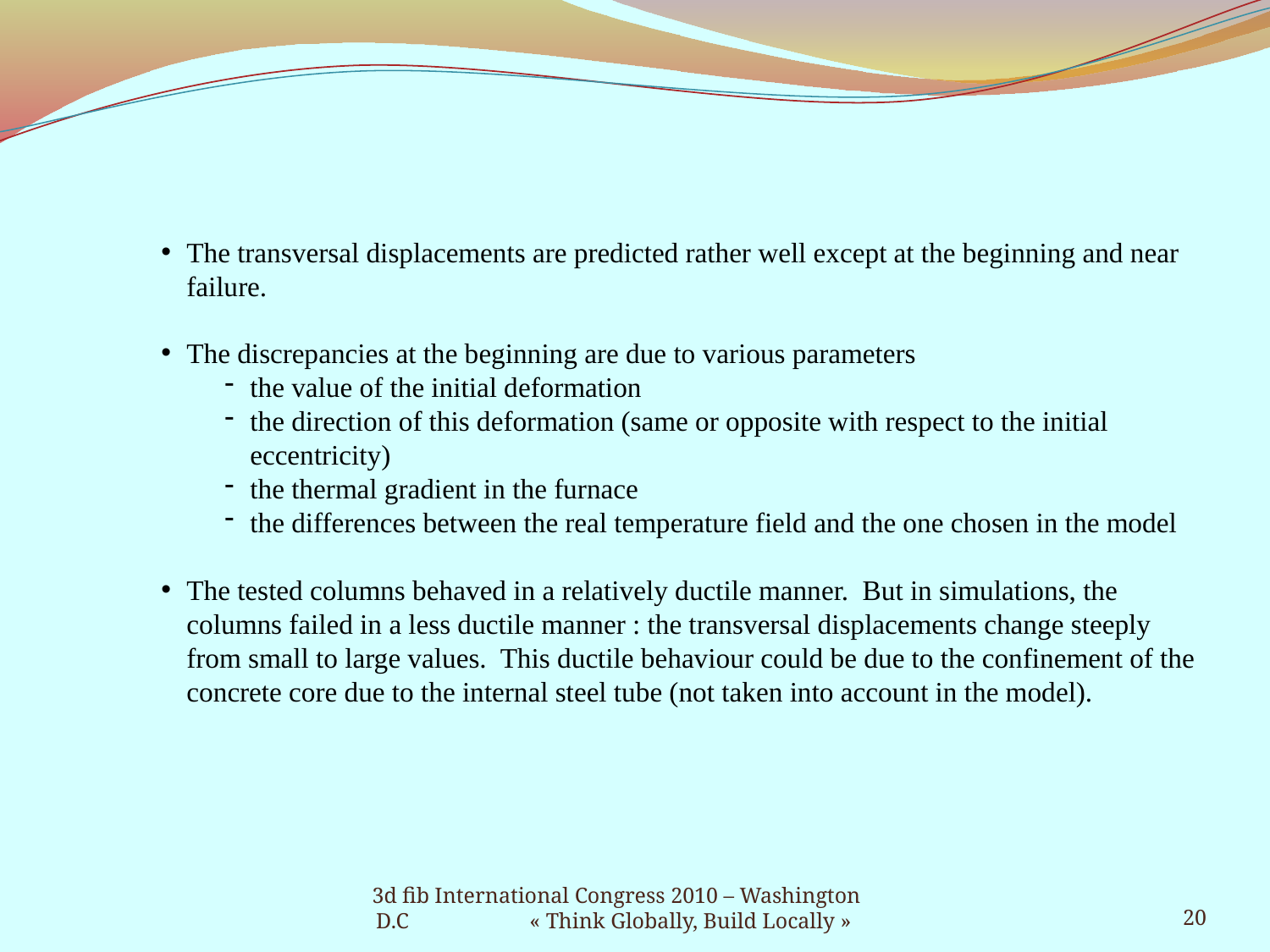

The transversal displacements are predicted rather well except at the beginning and near   failure.

The discrepancies at the beginning are due to various parameters
the value of the initial deformation
the direction of this deformation (same or opposite with respect to the initial  eccentricity)
the thermal gradient in the furnace
the differences between the real temperature field and the one chosen in the model

The tested columns behaved in a relatively ductile manner.  But in simulations, the columns failed in a less ductile manner : the transversal displacements change steeply from small to large values.  This ductile behaviour could be due to the confinement of the concrete core due to the internal steel tube (not taken into account in the model).

3d fib International Congress 2010 – Washington D.C                      « Think Globally, Build Locally »
20